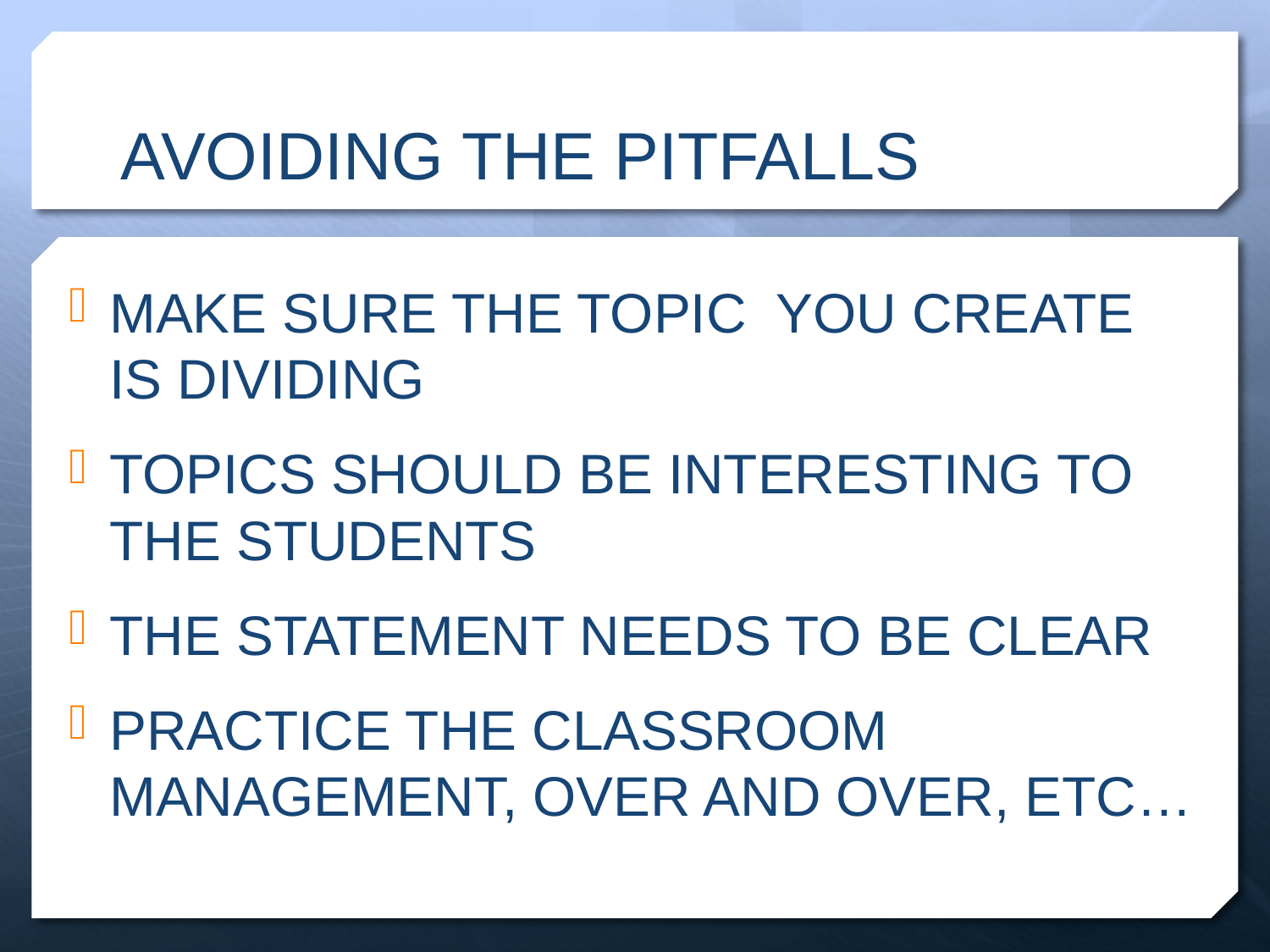

# AVOIDING THE PITFALLS
MAKE SURE THE TOPIC  YOU CREATE IS DIVIDING
TOPICS SHOULD BE INTERESTING TO THE STUDENTS
THE STATEMENT NEEDS TO BE CLEAR
PRACTICE THE CLASSROOM MANAGEMENT, OVER AND OVER, ETC…